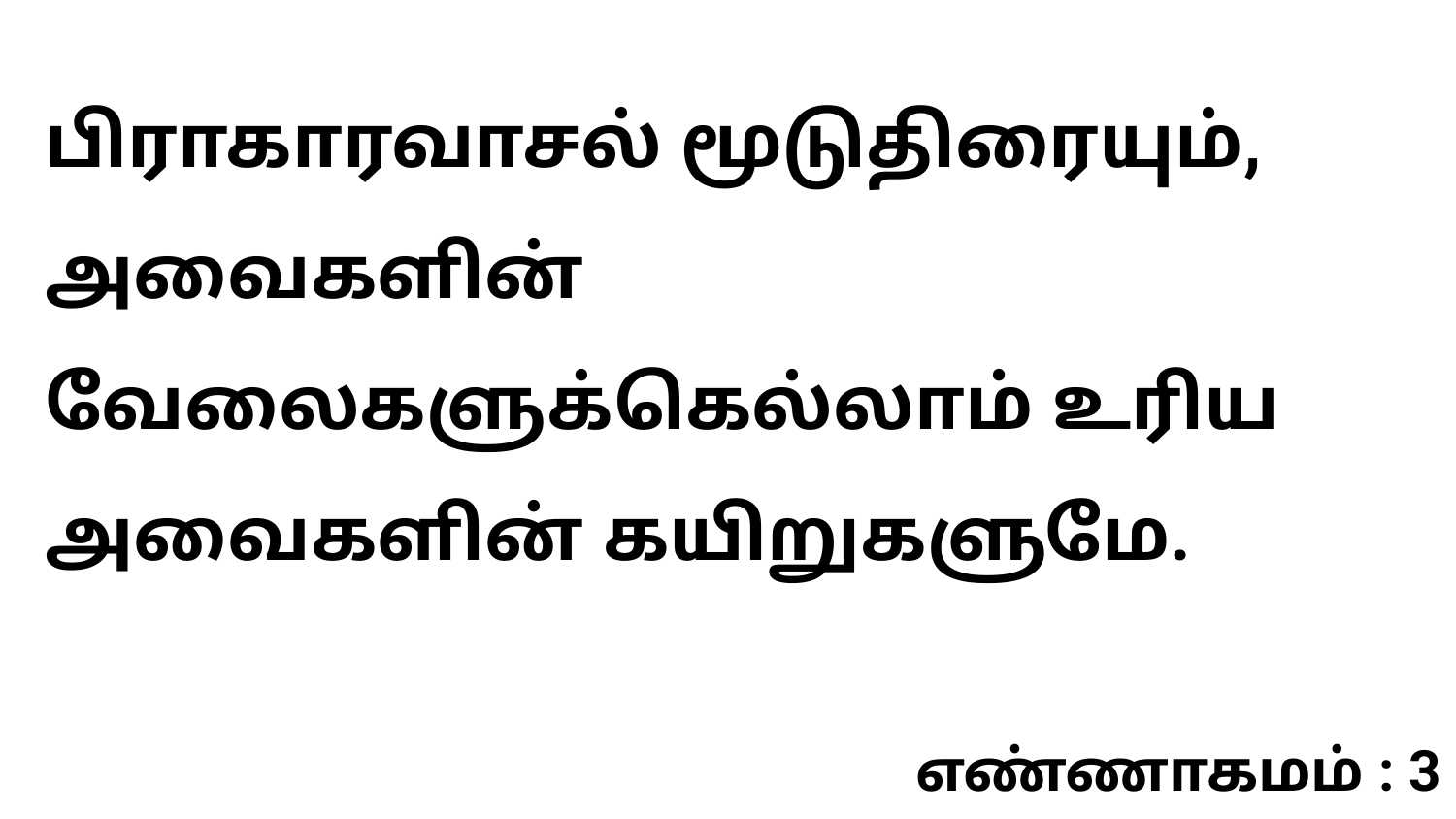

பிராகாரவாசல் மூடுதிரையும், அவைகளின் வேலைகளுக்கெல்லாம் உரிய அவைகளின் கயிறுகளுமே.
எண்ணாகமம் : 3